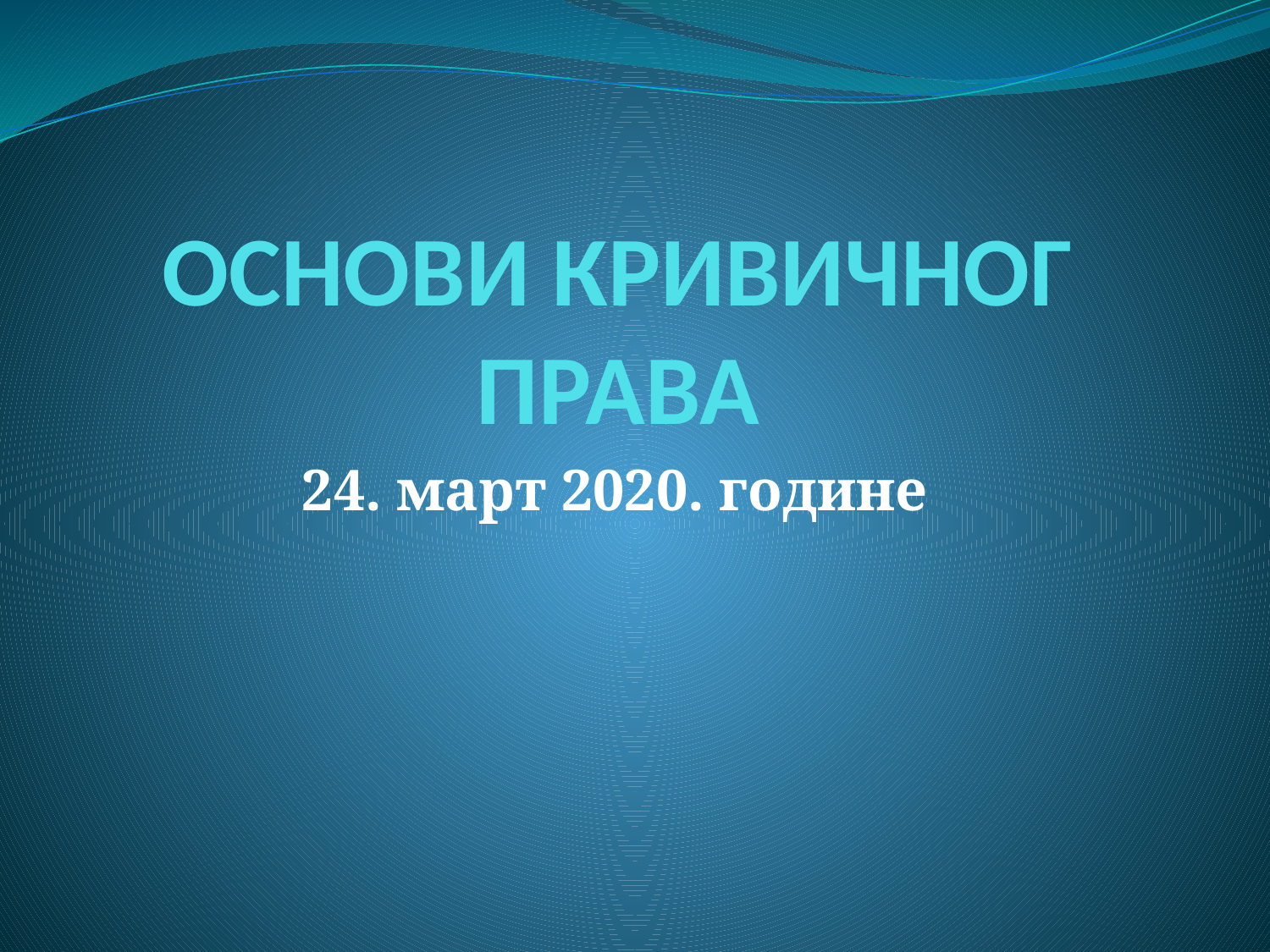

# ОСНОВИ КРИВИЧНОГ ПРАВА
24. март 2020. године